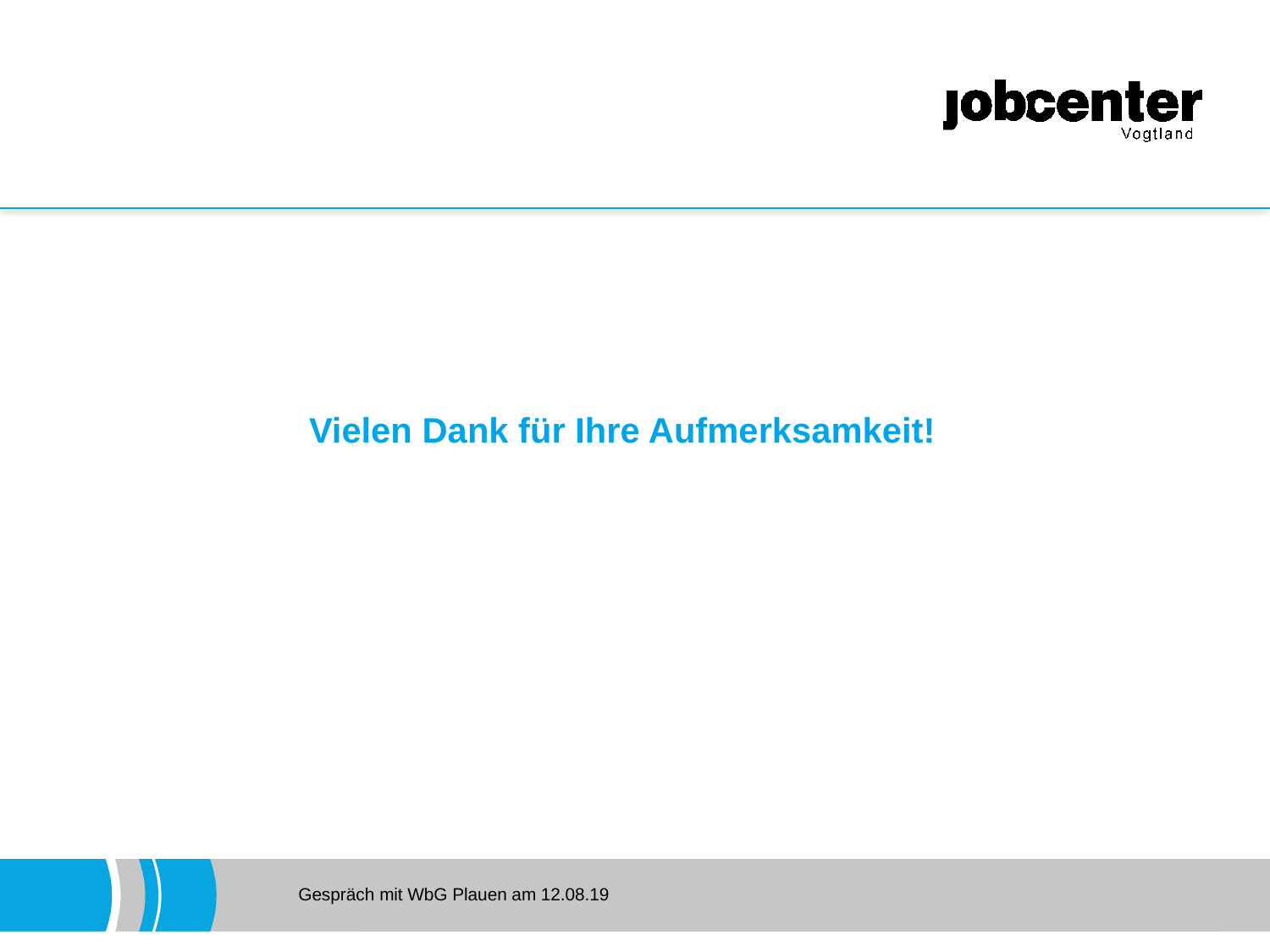

Vielen Dank für Ihre Aufmerksamkeit!
Gespräch mit WbG Plauen am 12.08.19
8